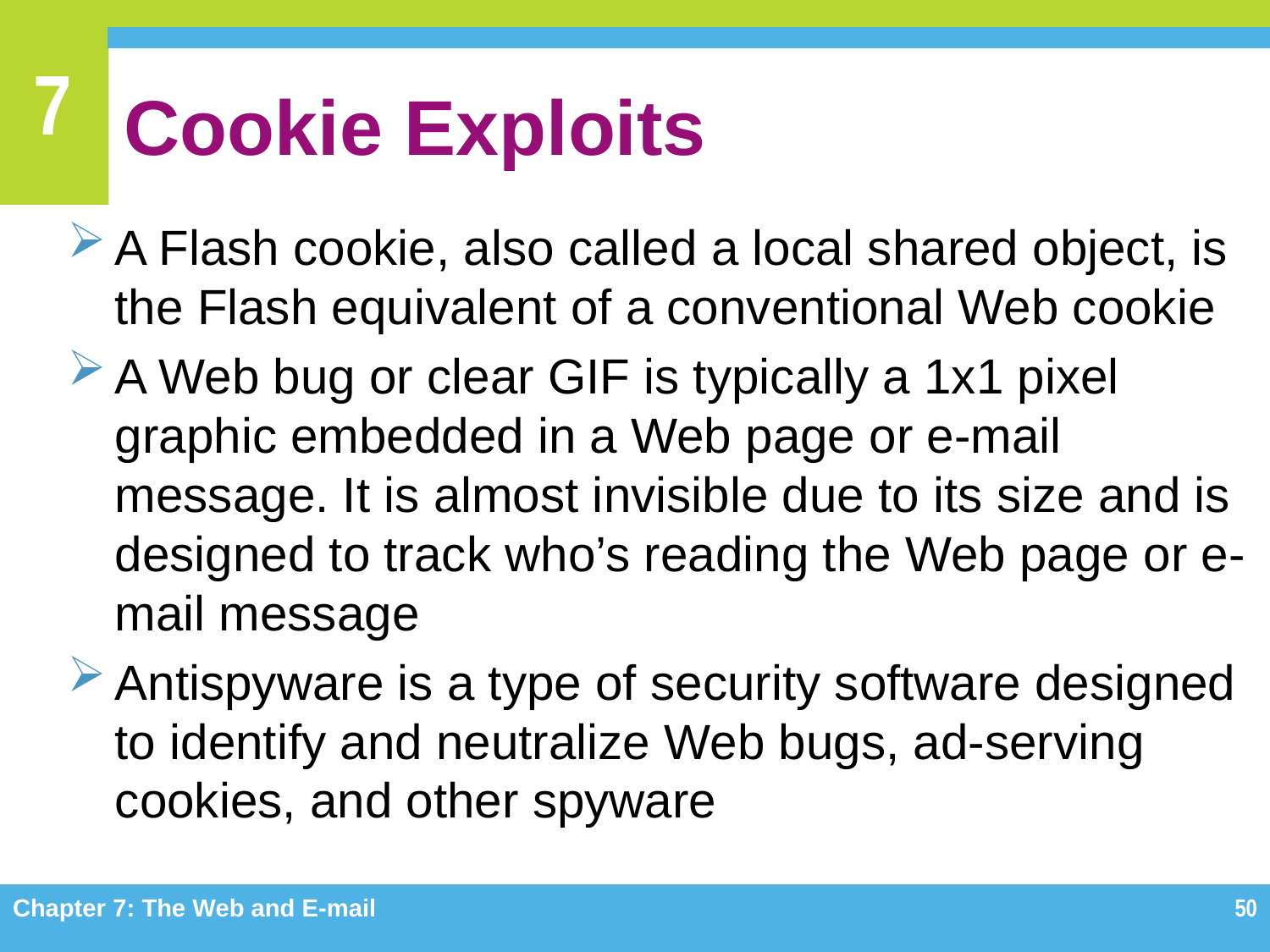

# Cookie Exploits
A Flash cookie, also called a local shared object, is the Flash equivalent of a conventional Web cookie
A Web bug or clear GIF is typically a 1x1 pixel graphic embedded in a Web page or e-mail message. It is almost invisible due to its size and is designed to track who’s reading the Web page or e-mail message
Antispyware is a type of security software designed to identify and neutralize Web bugs, ad-serving cookies, and other spyware
Chapter 7: The Web and E-mail
50